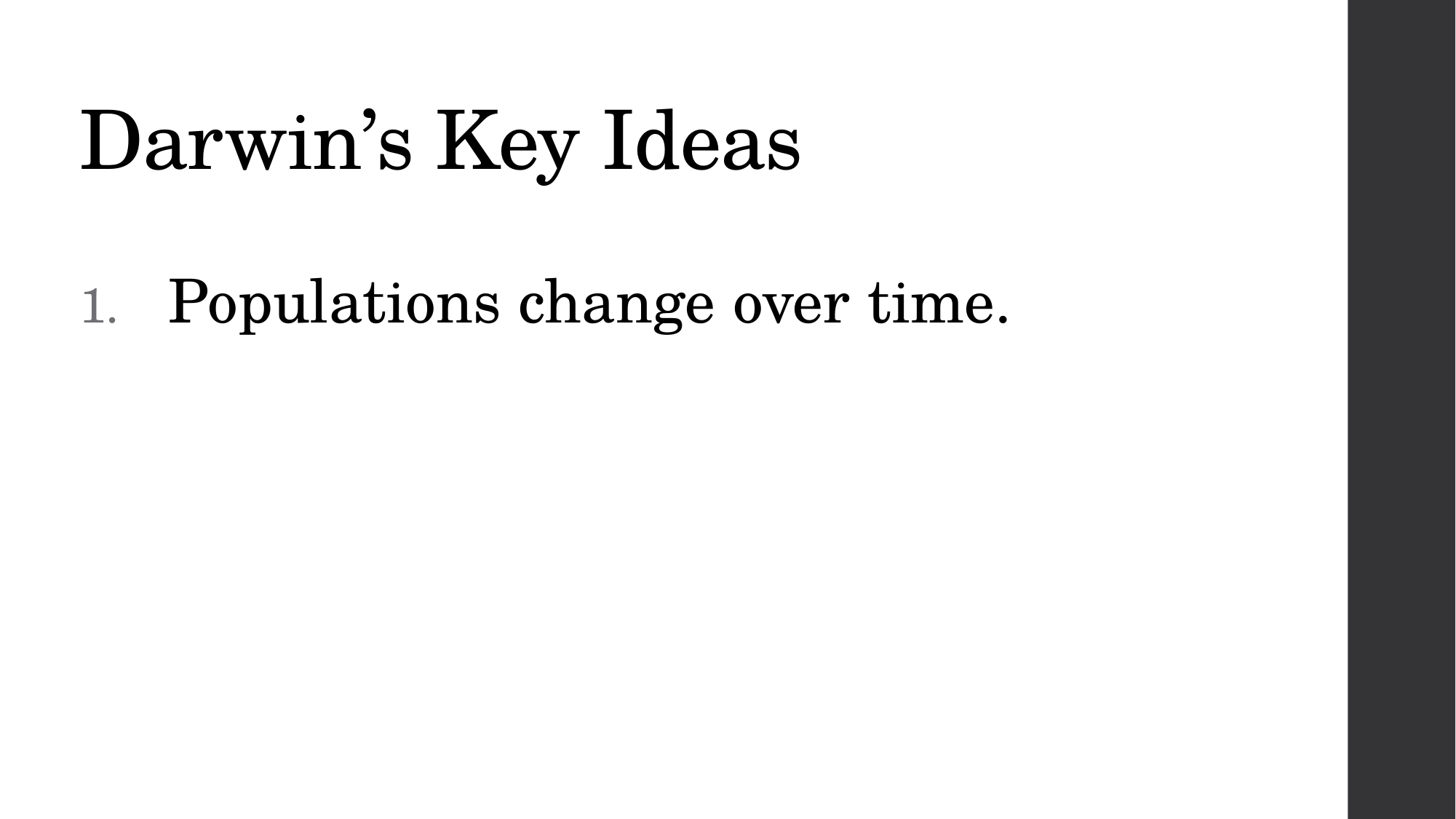

# Darwin’s Key Ideas
Populations change over time.